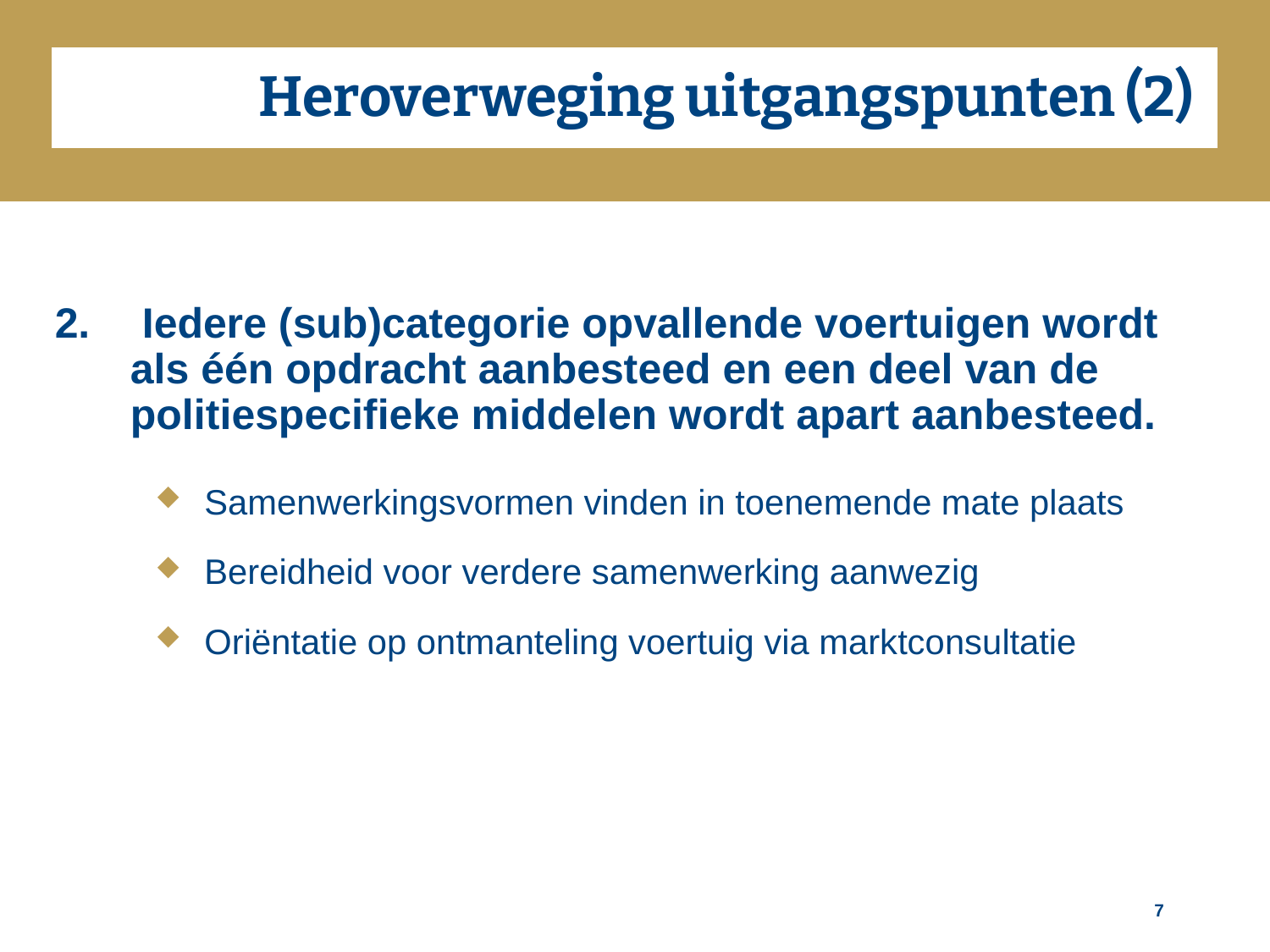

Heroverweging uitgangspunten (2)
2.	 Iedere (sub)categorie opvallende voertuigen wordt als één opdracht aanbesteed en een deel van de politiespecifieke middelen wordt apart aanbesteed.
Samenwerkingsvormen vinden in toenemende mate plaats
Bereidheid voor verdere samenwerking aanwezig
Oriëntatie op ontmanteling voertuig via marktconsultatie
7